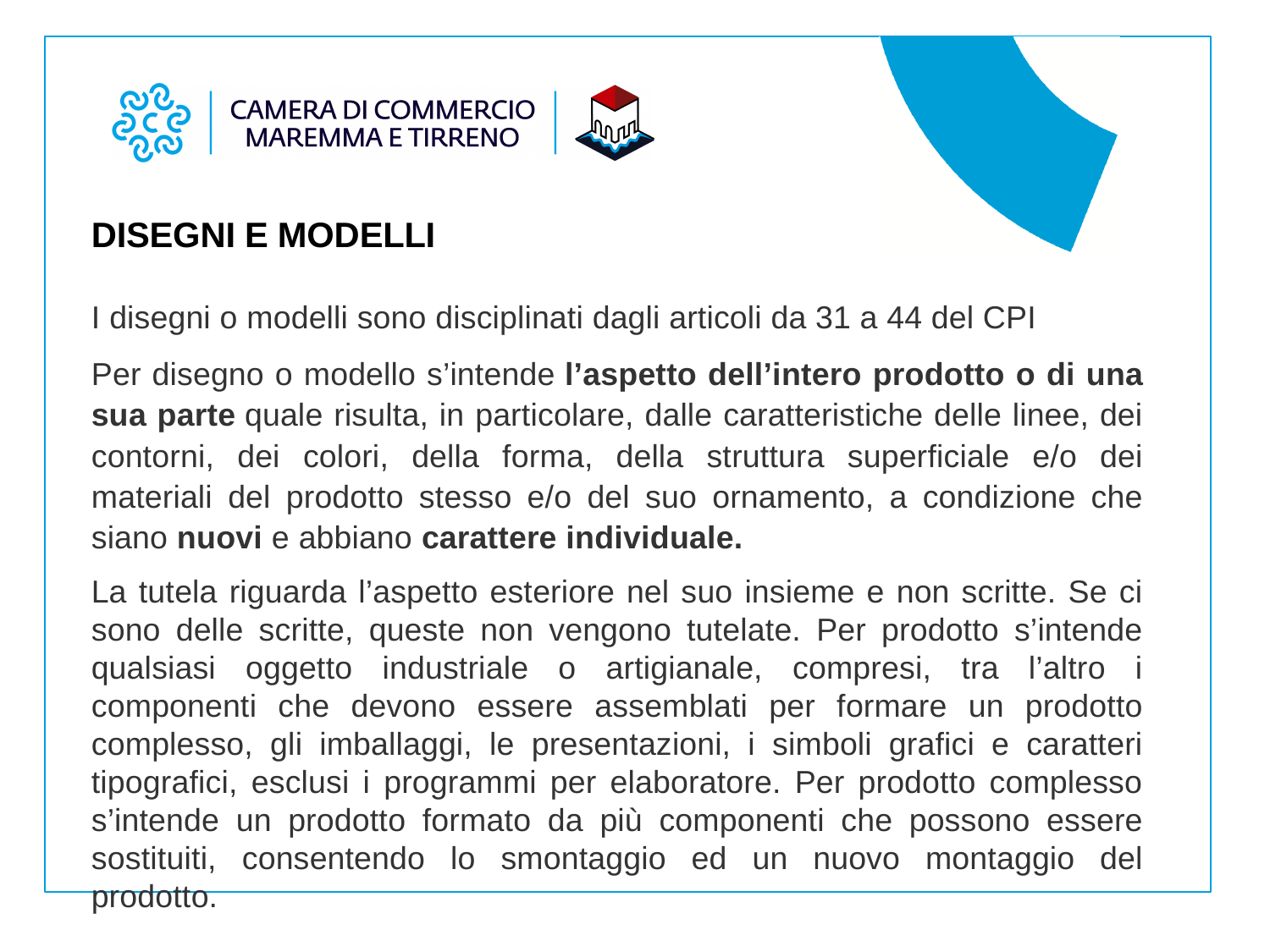

DISEGNI E MODELLI
I disegni o modelli sono disciplinati dagli articoli da 31 a 44 del CPI
Per disegno o modello s’intende l’aspetto dell’intero prodotto o di una sua parte quale risulta, in particolare, dalle caratteristiche delle linee, dei contorni, dei colori, della forma, della struttura superficiale e/o dei materiali del prodotto stesso e/o del suo ornamento, a condizione che siano nuovi e abbiano carattere individuale.
La tutela riguarda l’aspetto esteriore nel suo insieme e non scritte. Se ci sono delle scritte, queste non vengono tutelate. Per prodotto s’intende qualsiasi oggetto industriale o artigianale, compresi, tra l’altro i componenti che devono essere assemblati per formare un prodotto complesso, gli imballaggi, le presentazioni, i simboli grafici e caratteri tipografici, esclusi i programmi per elaboratore. Per prodotto complesso s’intende un prodotto formato da più componenti che possono essere sostituiti, consentendo lo smontaggio ed un nuovo montaggio del prodotto.